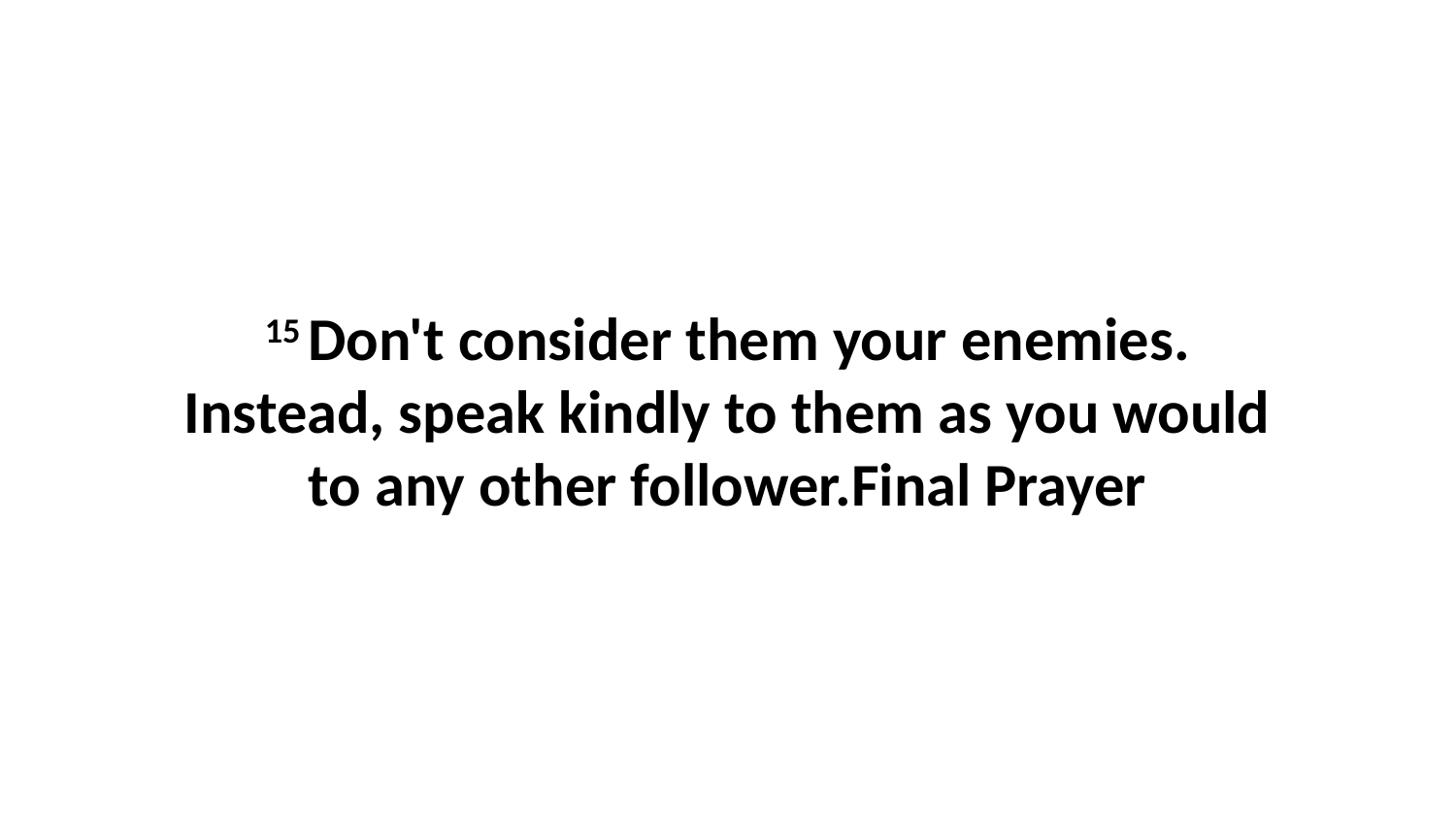

15 Don't consider them your enemies. Instead, speak kindly to them as you would to any other follower.Final Prayer